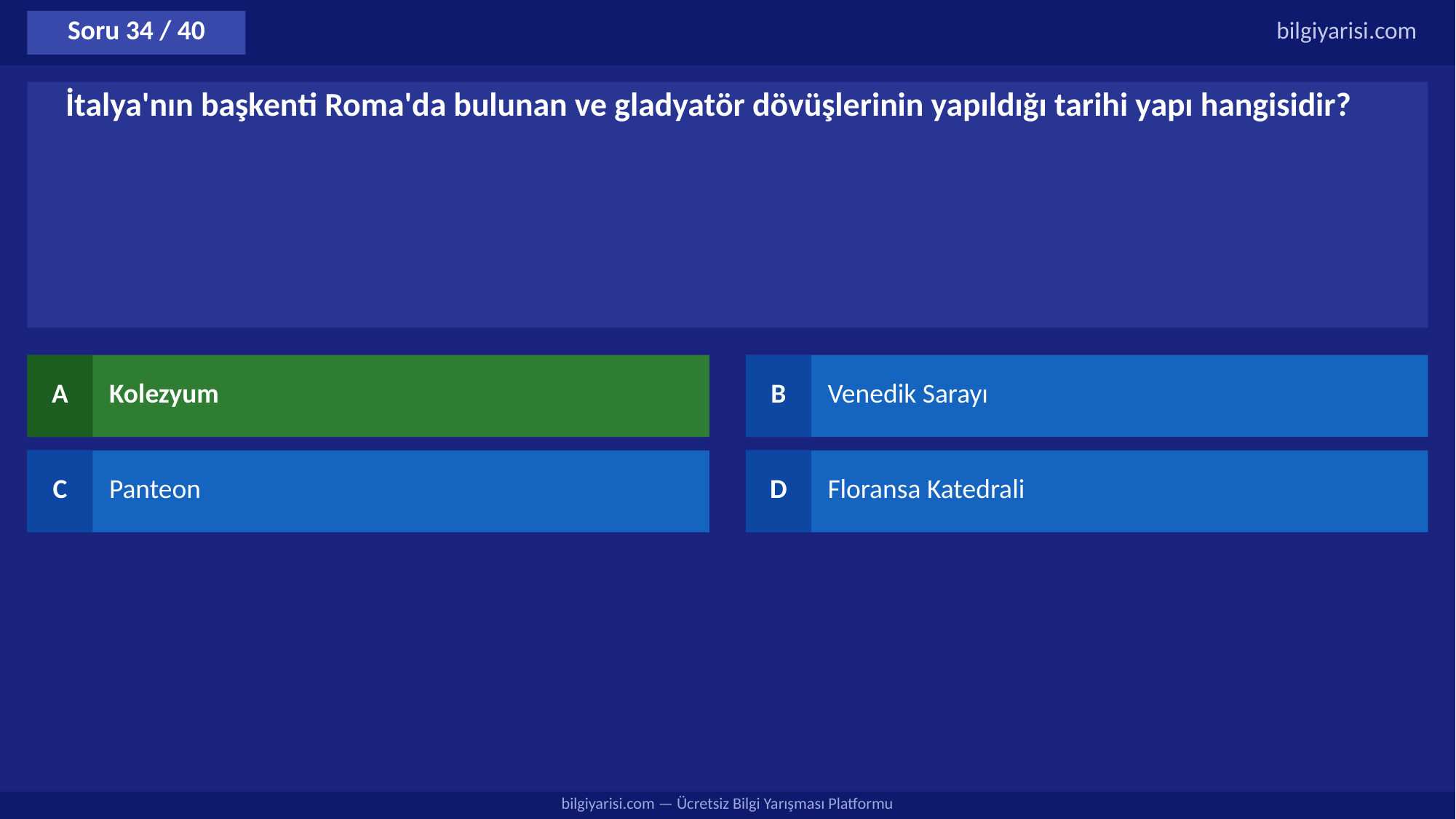

Soru 34 / 40
bilgiyarisi.com

İtalya'nın başkenti Roma'da bulunan ve gladyatör dövüşlerinin yapıldığı tarihi yapı hangisidir?

A
Kolezyum

B
Venedik Sarayı

C
Panteon

D
Floransa Katedrali
bilgiyarisi.com — Ücretsiz Bilgi Yarışması Platformu